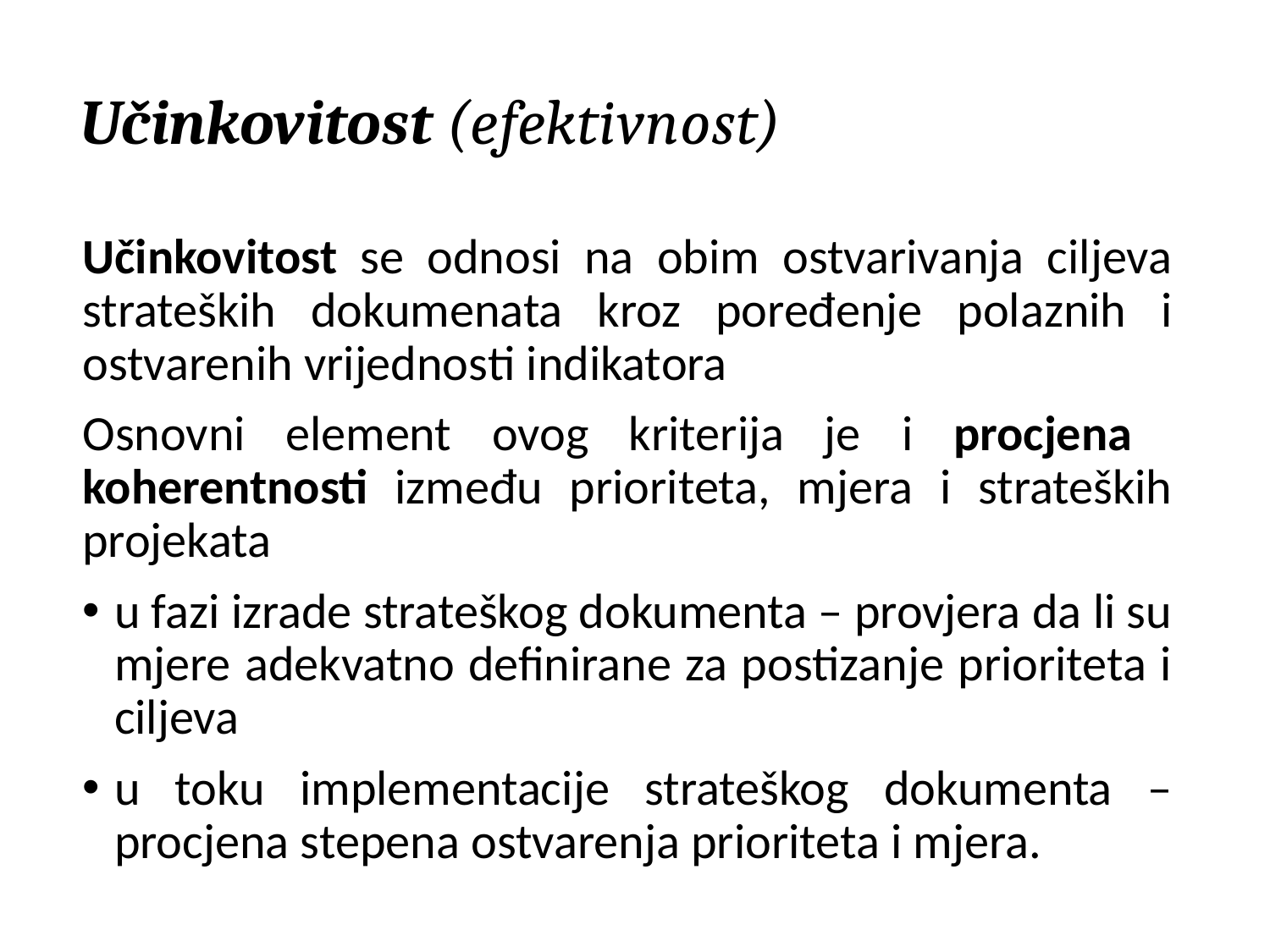

# Učinkovitost (efektivnost)
Učinkovitost se odnosi na obim ostvarivanja ciljeva strateških dokumenata kroz poređenje polaznih i ostvarenih vrijednosti indikatora
Osnovni element ovog kriterija je i procjena  koherentnosti između prioriteta, mjera i strateških projekata
u fazi izrade strateškog dokumenta – provjera da li su mjere adekvatno definirane za postizanje prioriteta i ciljeva
u toku implementacije strateškog dokumenta – procjena stepena ostvarenja prioriteta i mjera.